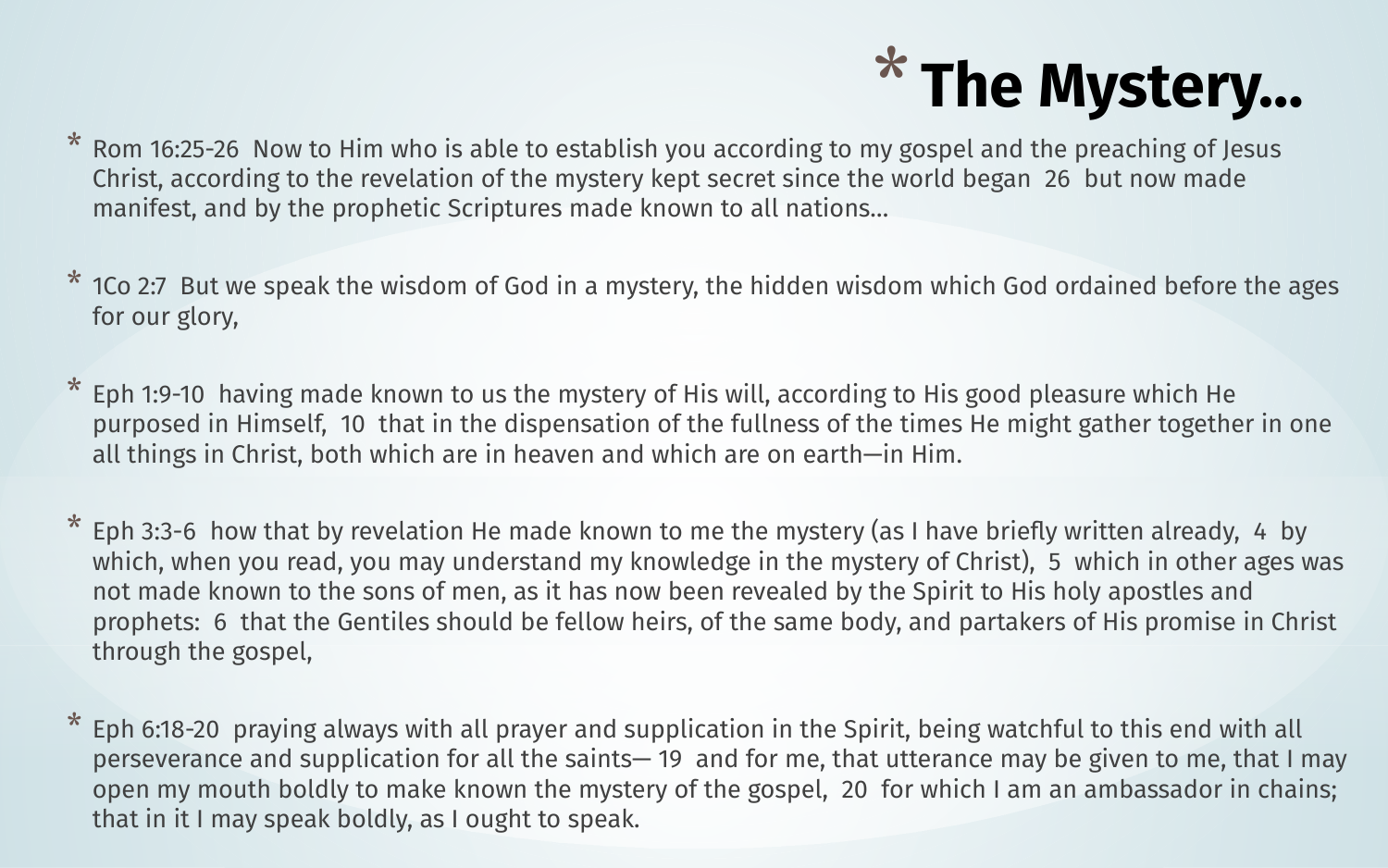

# The Mystery…
Rom 16:25-26  Now to Him who is able to establish you according to my gospel and the preaching of Jesus Christ, according to the revelation of the mystery kept secret since the world began  26  but now made manifest, and by the prophetic Scriptures made known to all nations…

1Co 2:7  But we speak the wisdom of God in a mystery, the hidden wisdom which God ordained before the ages for our glory,

Eph 1:9-10  having made known to us the mystery of His will, according to His good pleasure which He purposed in Himself,  10  that in the dispensation of the fullness of the times He might gather together in one all things in Christ, both which are in heaven and which are on earth—in Him.

Eph 3:3-6  how that by revelation He made known to me the mystery (as I have briefly written already,  4  by which, when you read, you may understand my knowledge in the mystery of Christ),  5  which in other ages was not made known to the sons of men, as it has now been revealed by the Spirit to His holy apostles and prophets:  6  that the Gentiles should be fellow heirs, of the same body, and partakers of His promise in Christ through the gospel,

Eph 6:18-20  praying always with all prayer and supplication in the Spirit, being watchful to this end with all perseverance and supplication for all the saints— 19  and for me, that utterance may be given to me, that I may open my mouth boldly to make known the mystery of the gospel,  20  for which I am an ambassador in chains; that in it I may speak boldly, as I ought to speak.